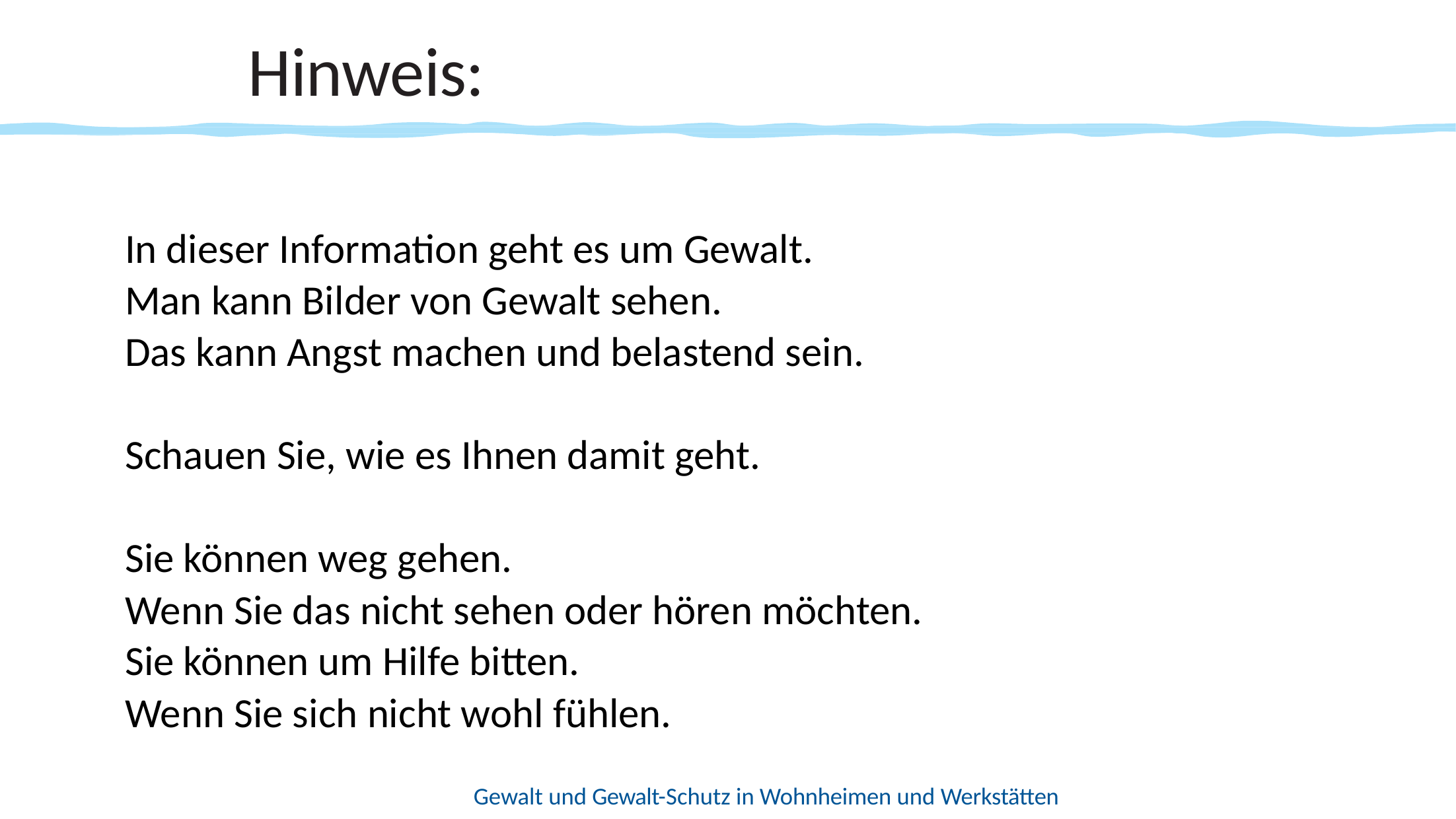

# Hinweis:

In dieser Information geht es um Gewalt.
Man kann Bilder von Gewalt sehen.
Das kann Angst machen und belastend sein.

Schauen Sie, wie es Ihnen damit geht.

Sie können weg gehen.
Wenn Sie das nicht sehen oder hören möchten.
Sie können um Hilfe bitten.
Wenn Sie sich nicht wohl fühlen.
Gewalt und Gewalt-Schutz in Wohnheimen und Werkstätten